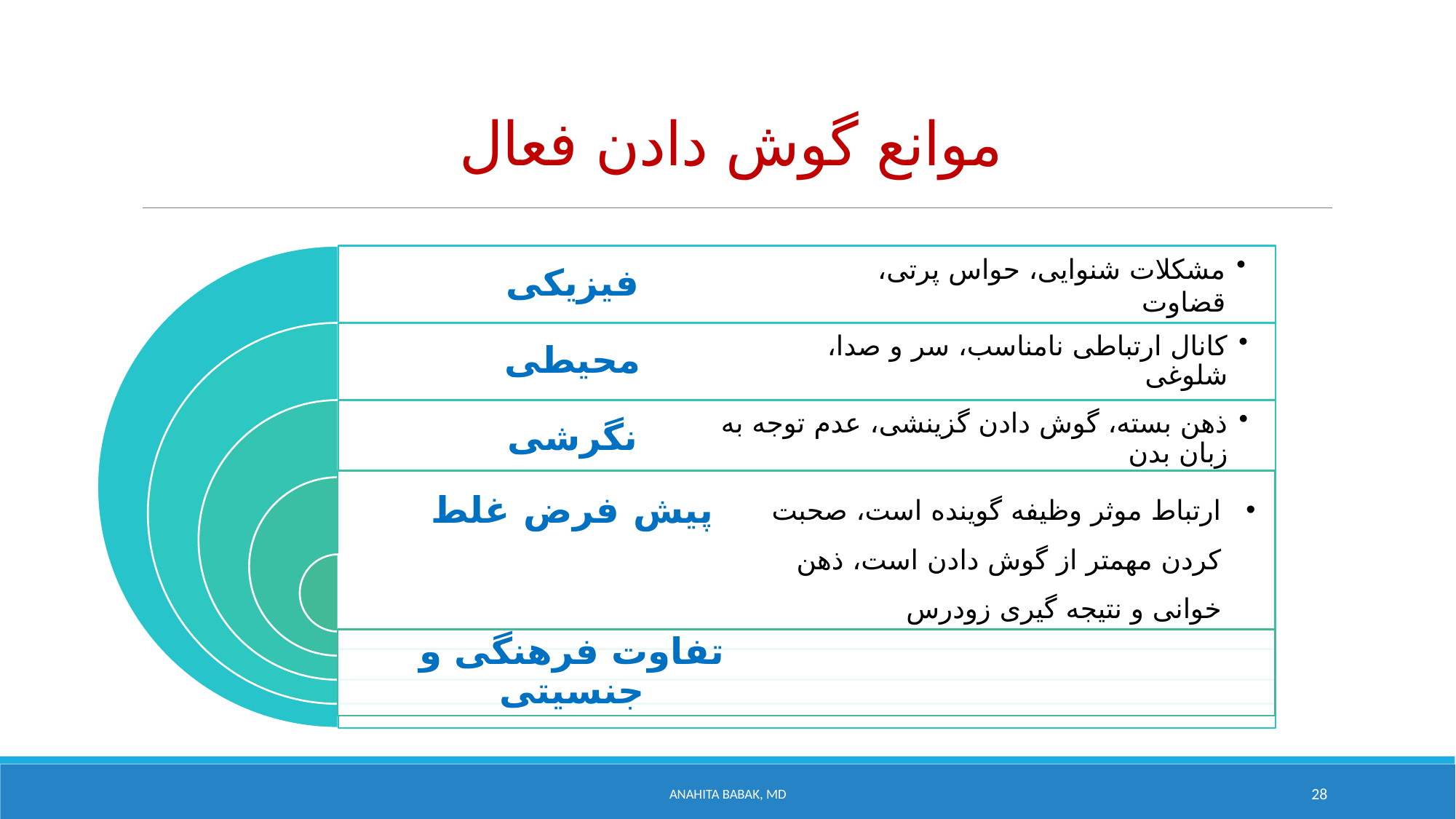

# موانع گوش دادن فعال
فیزیکی
محیطی
نگرشی
پیش فرض غلط
تفاوت فرهنگی و جنسیتی
مشکلات شنوایی، حواس پرتی، قضاوت
کانال ارتباطی نامناسب، سر و صدا، شلوغی
ذهن بسته، گوش دادن گزینشی، عدم توجه به زبان بدن
ارتباط موثر وظیفه گوینده است، صحبت کردن مهمتر از گوش دادن است، ذهن خوانی و نتیجه گیری زودرس
Anahita Babak, MD
28